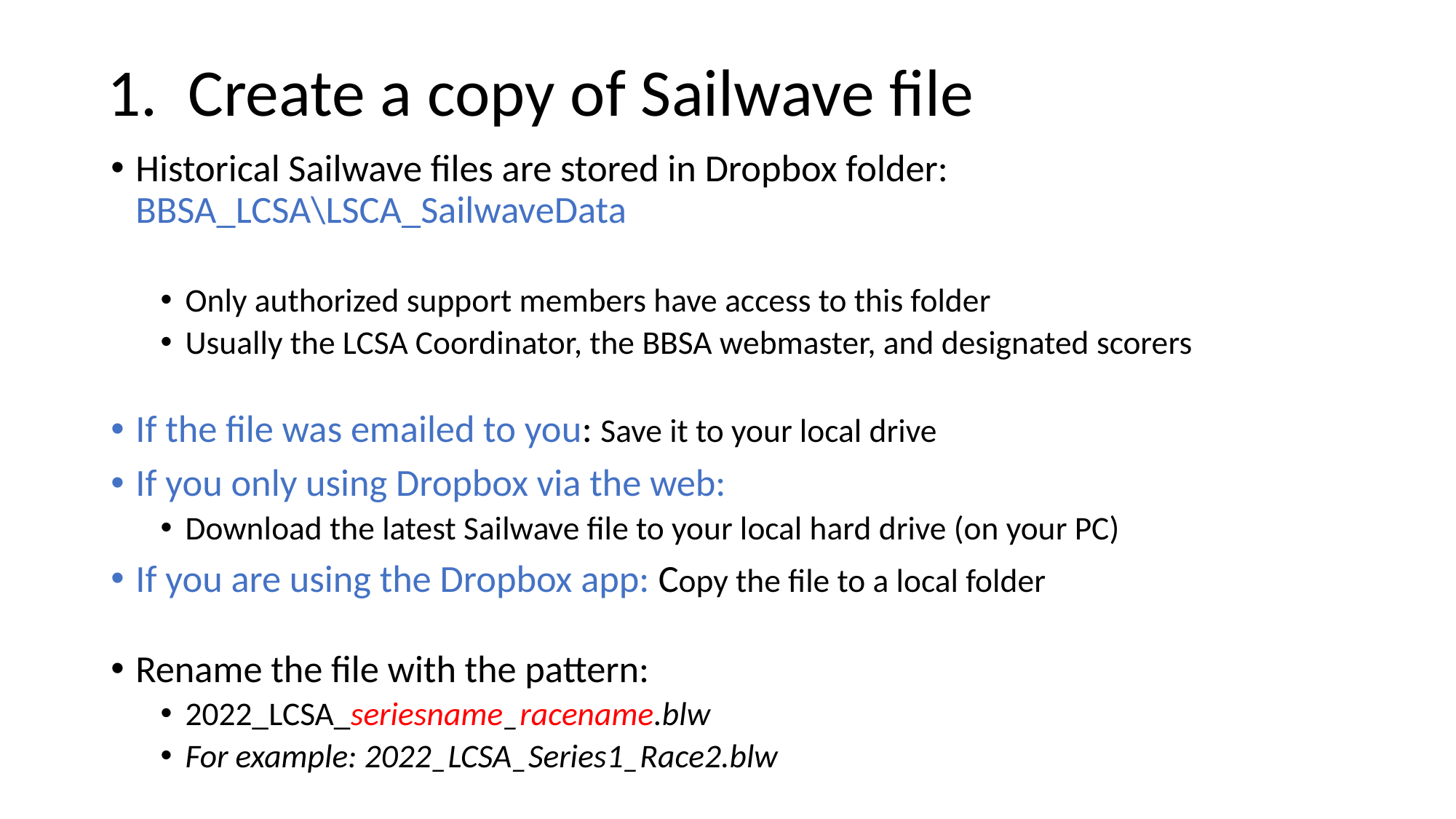

# 1.  Create a copy of Sailwave file
Historical Sailwave files are stored in Dropbox folder:
BBSA_LCSA\LSCA_SailwaveData
Only authorized support members have access to this folder
Usually the LCSA Coordinator, the BBSA webmaster, and designated scorers
If the file was emailed to you: Save it to your local drive
If you only using Dropbox via the web:
Download the latest Sailwave file to your local hard drive (on your PC)
If you are using the Dropbox app: Copy the file to a local folder
Rename the file with the pattern:
2022_LCSA_seriesname_racename.blw
For example: 2022_LCSA_Series1_Race2.blw